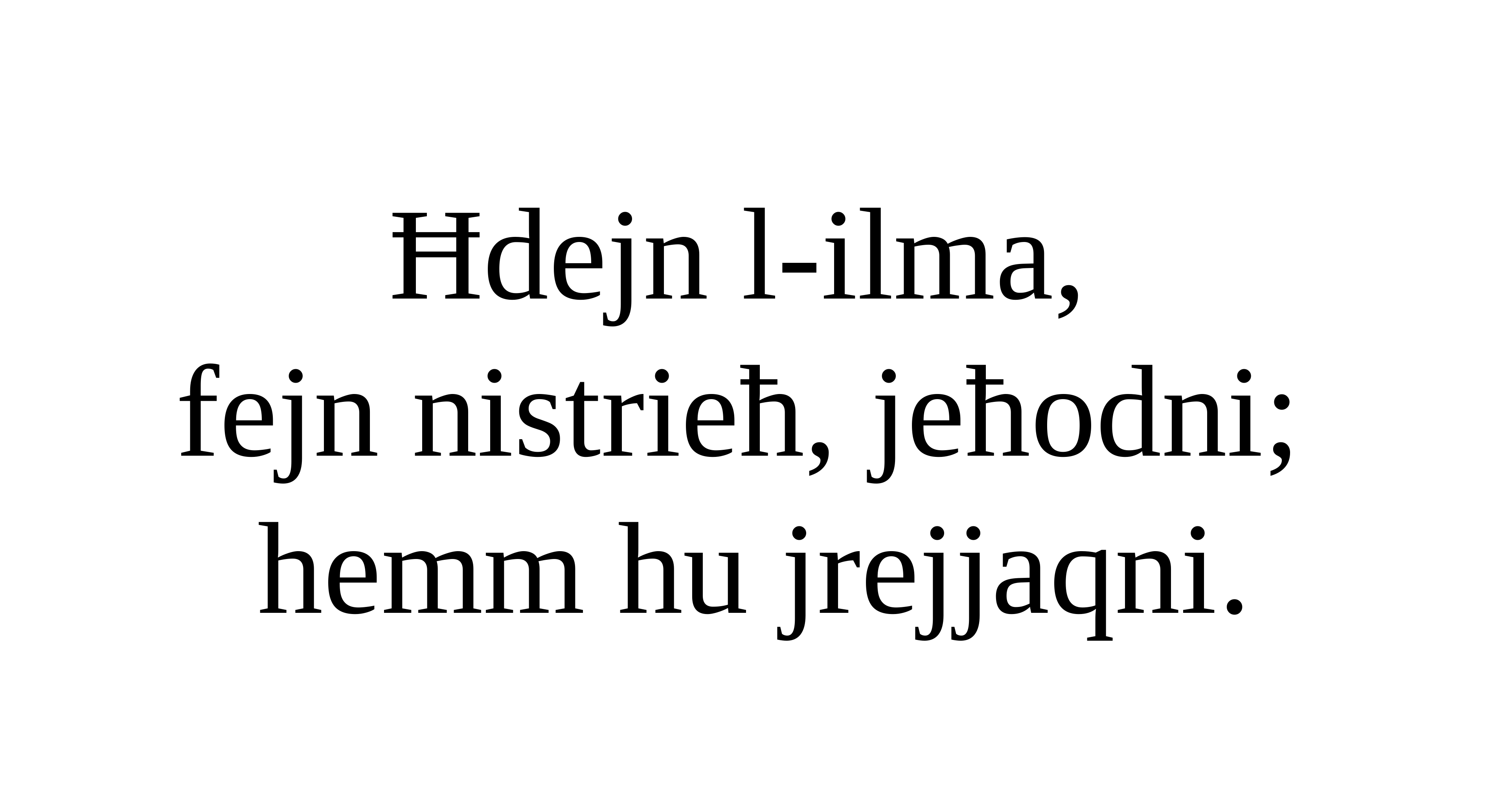

Ħdejn l-ilma,
fejn nistrieħ, jeħodni;
hemm hu jrejjaqni.